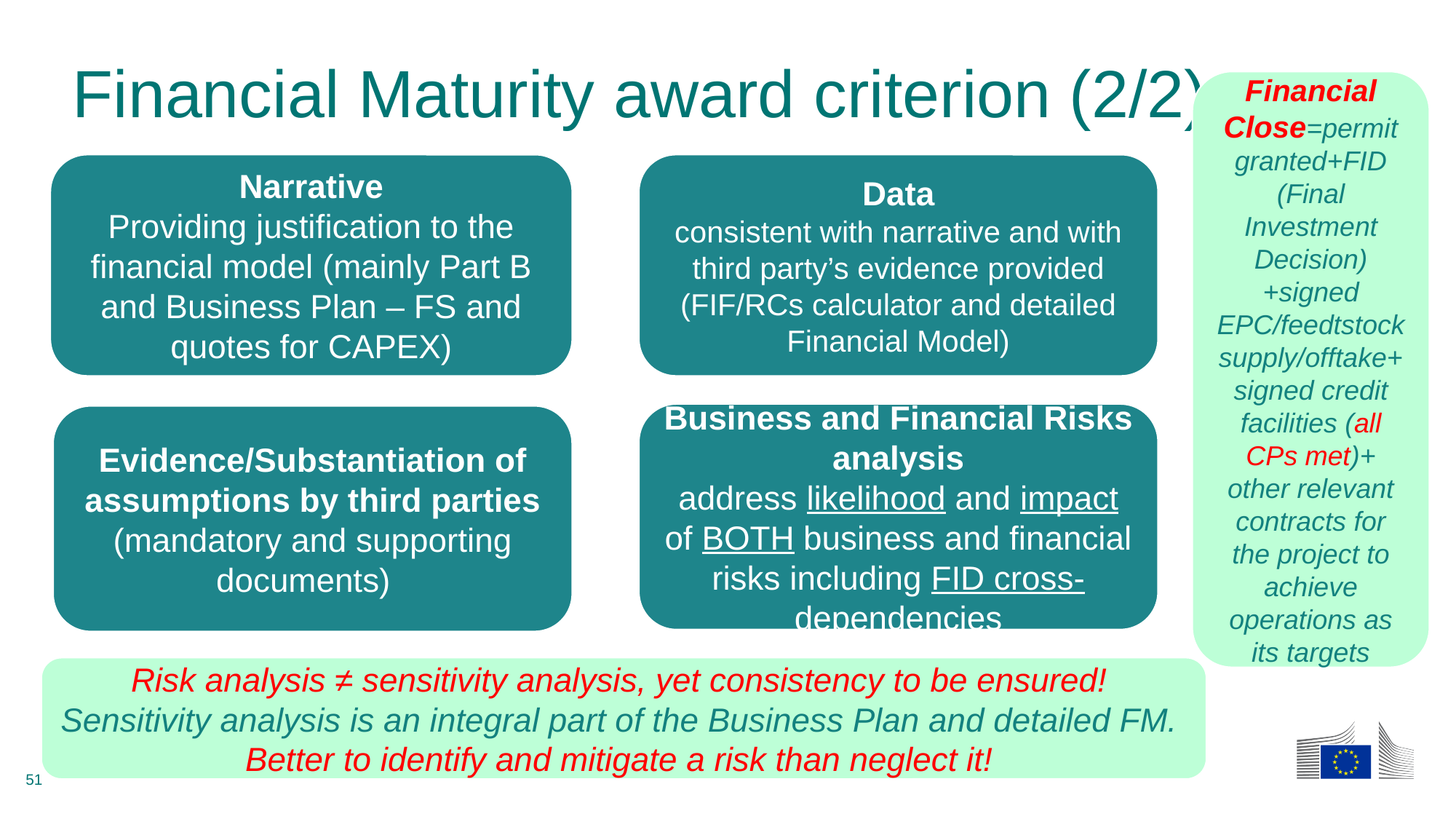

Financial Maturity award criterion (2/2)
Financial Close=permit granted+FID (Final Investment Decision)+signed EPC/feedtstock supply/offtake+ signed credit facilities (all CPs met)+ other relevant contracts for the project to achieve operations as its targets
Narrative
Providing justification to the financial model (mainly Part B and Business Plan – FS and quotes for CAPEX)
Data
consistent with narrative and with third party’s evidence provided (FIF/RCs calculator and detailed Financial Model)
Business and Financial Risks analysis
address likelihood and impact of BOTH business and financial risks including FID cross-dependencies
Evidence/Substantiation of assumptions by third parties
(mandatory and supporting documents)
Risk analysis ≠ sensitivity analysis, yet consistency to be ensured!
Sensitivity analysis is an integral part of the Business Plan and detailed FM.
Better to identify and mitigate a risk than neglect it!